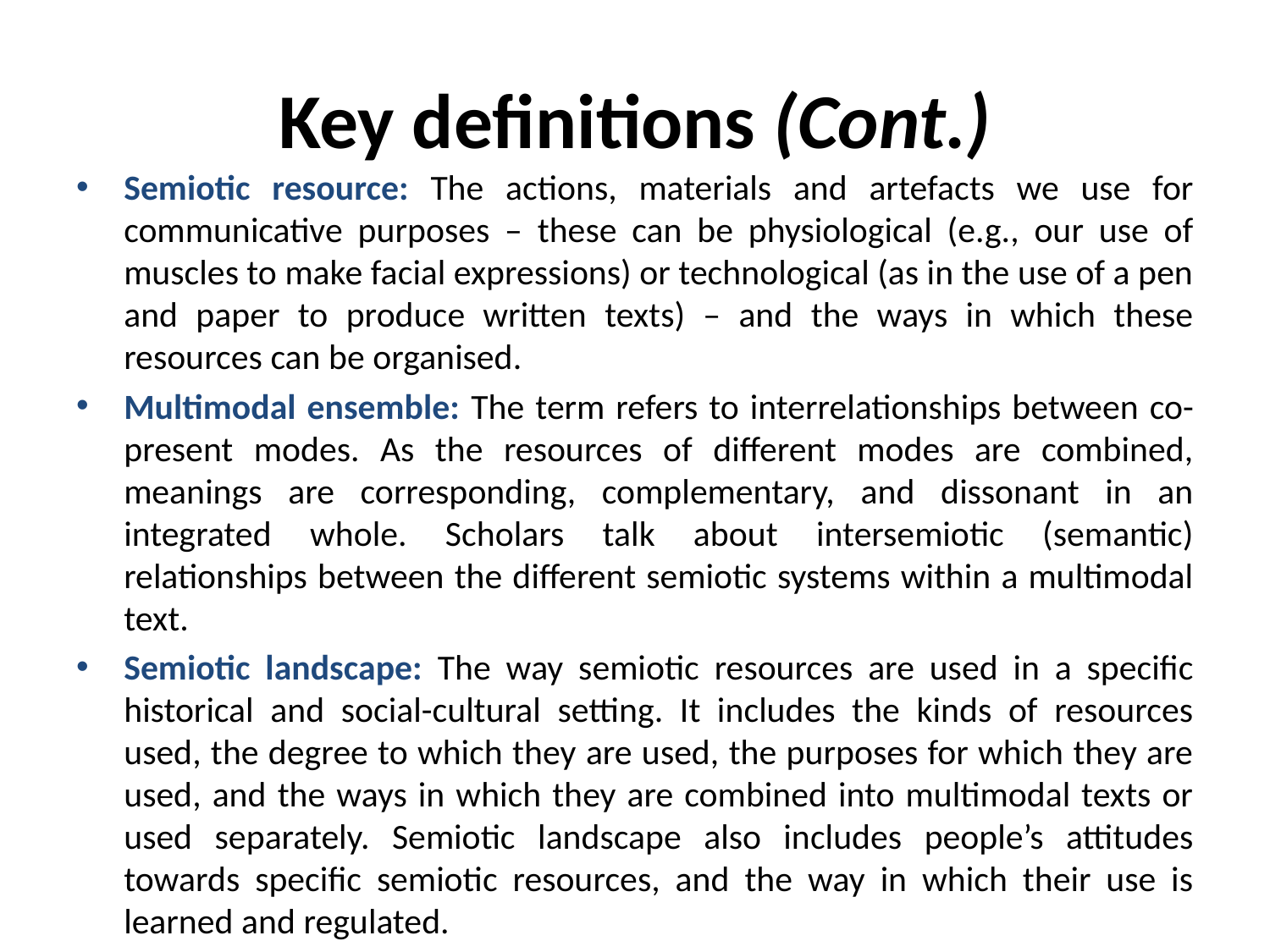

# Key definitions (Cont.)
Semiotic resource: The actions, materials and artefacts we use for communicative purposes – these can be physiological (e.g., our use of muscles to make facial expressions) or technological (as in the use of a pen and paper to produce written texts) – and the ways in which these resources can be organised.
Multimodal ensemble: The term refers to interrelationships between co-present modes. As the resources of different modes are combined, meanings are corresponding, complementary, and dissonant in an integrated whole. Scholars talk about intersemiotic (semantic) relationships between the different semiotic systems within a multimodal text.
Semiotic landscape: The way semiotic resources are used in a specific historical and social-cultural setting. It includes the kinds of resources used, the degree to which they are used, the purposes for which they are used, and the ways in which they are combined into multimodal texts or used separately. Semiotic landscape also includes people’s attitudes towards specific semiotic resources, and the way in which their use is learned and regulated.